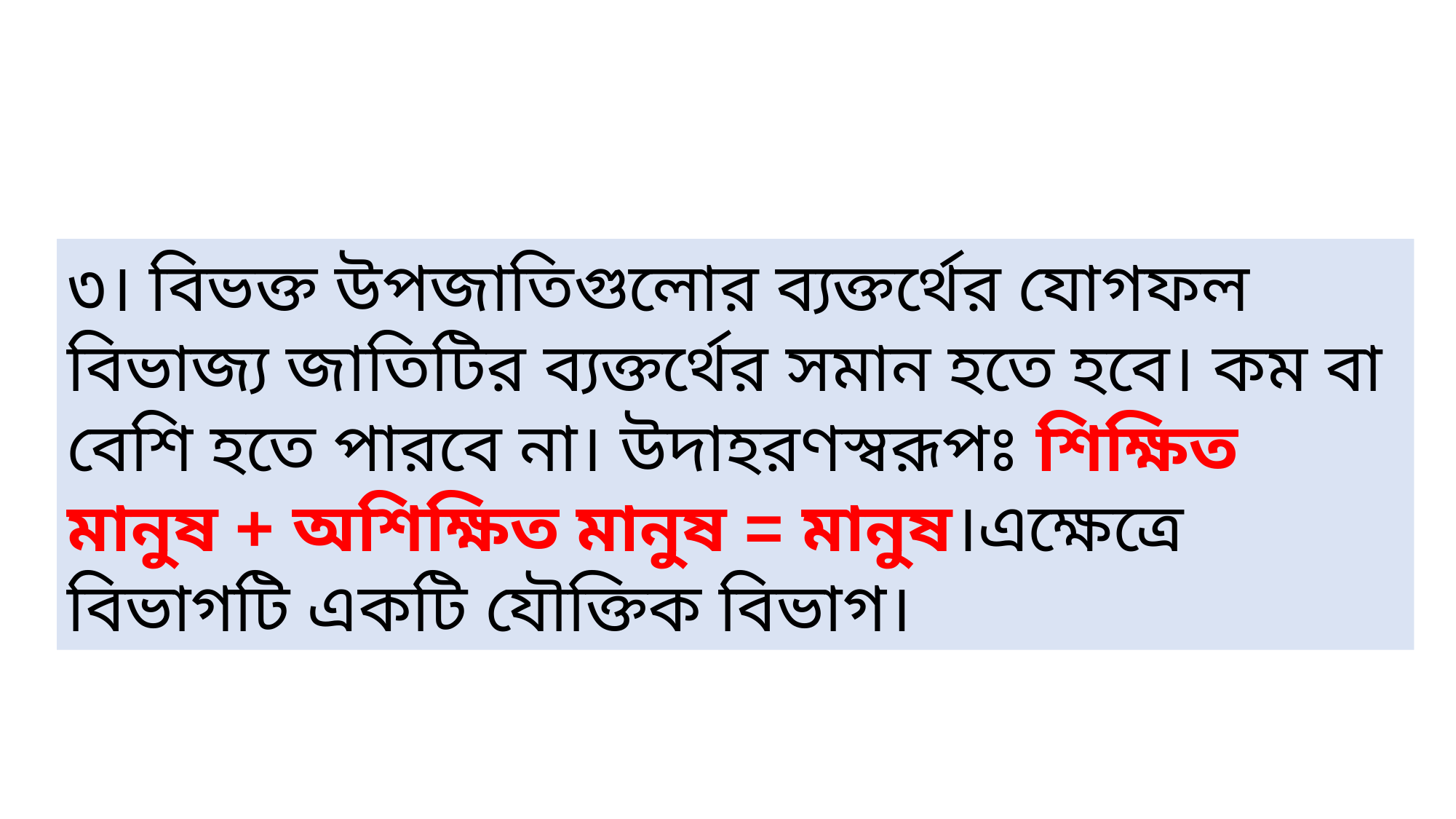

৩। বিভক্ত উপজাতিগুলোর ব্যক্তর্থের যোগফল বিভাজ্য জাতিটির ব্যক্তর্থের সমান হতে হবে। কম বা বেশি হতে পারবে না। উদাহরণস্বরূপঃ শিক্ষিত মানুষ + অশিক্ষিত মানুষ = মানুষ।এক্ষেত্রে বিভাগটি একটি যৌক্তিক বিভাগ।